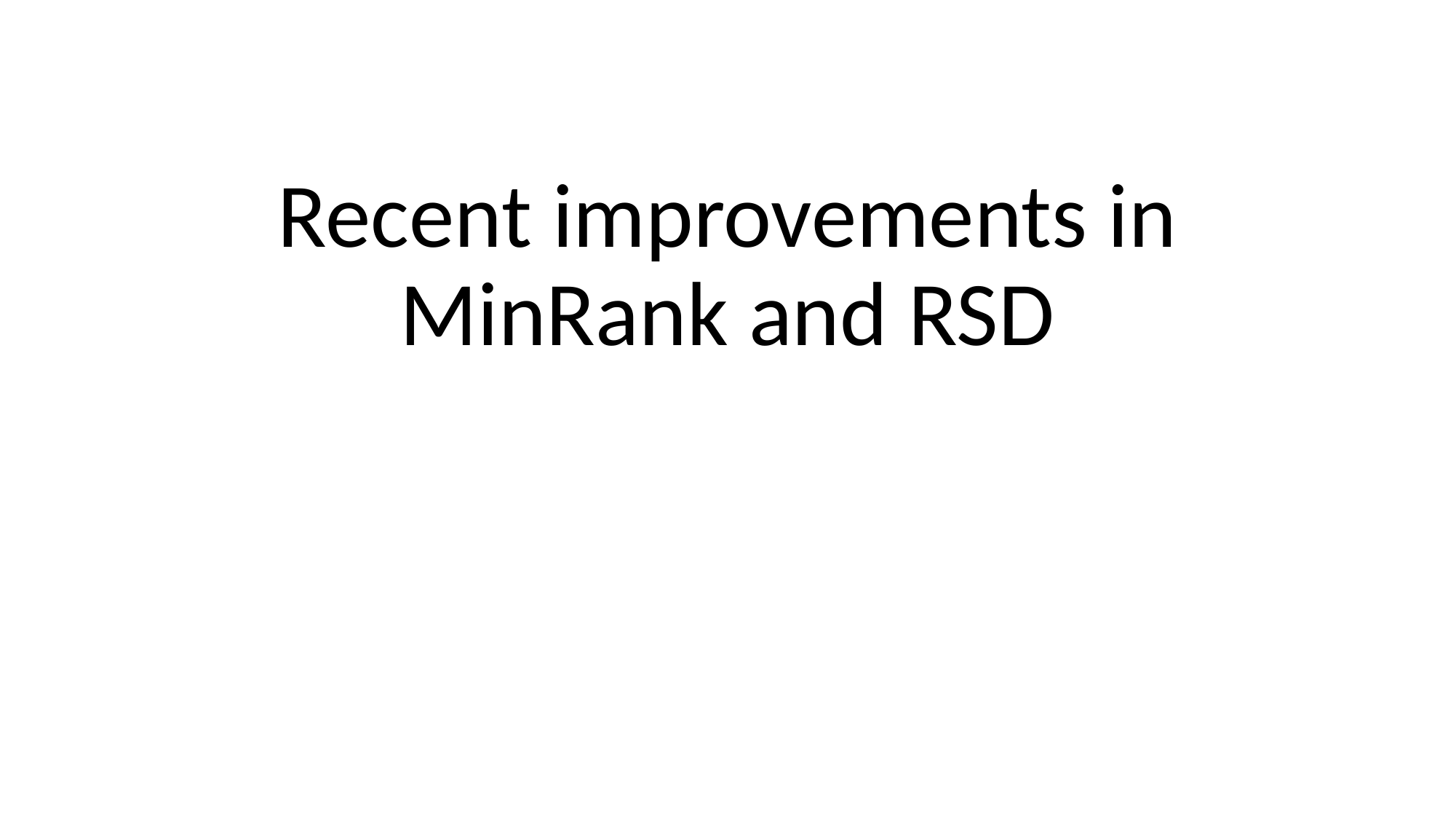

# Recent improvements in MinRank and RSD